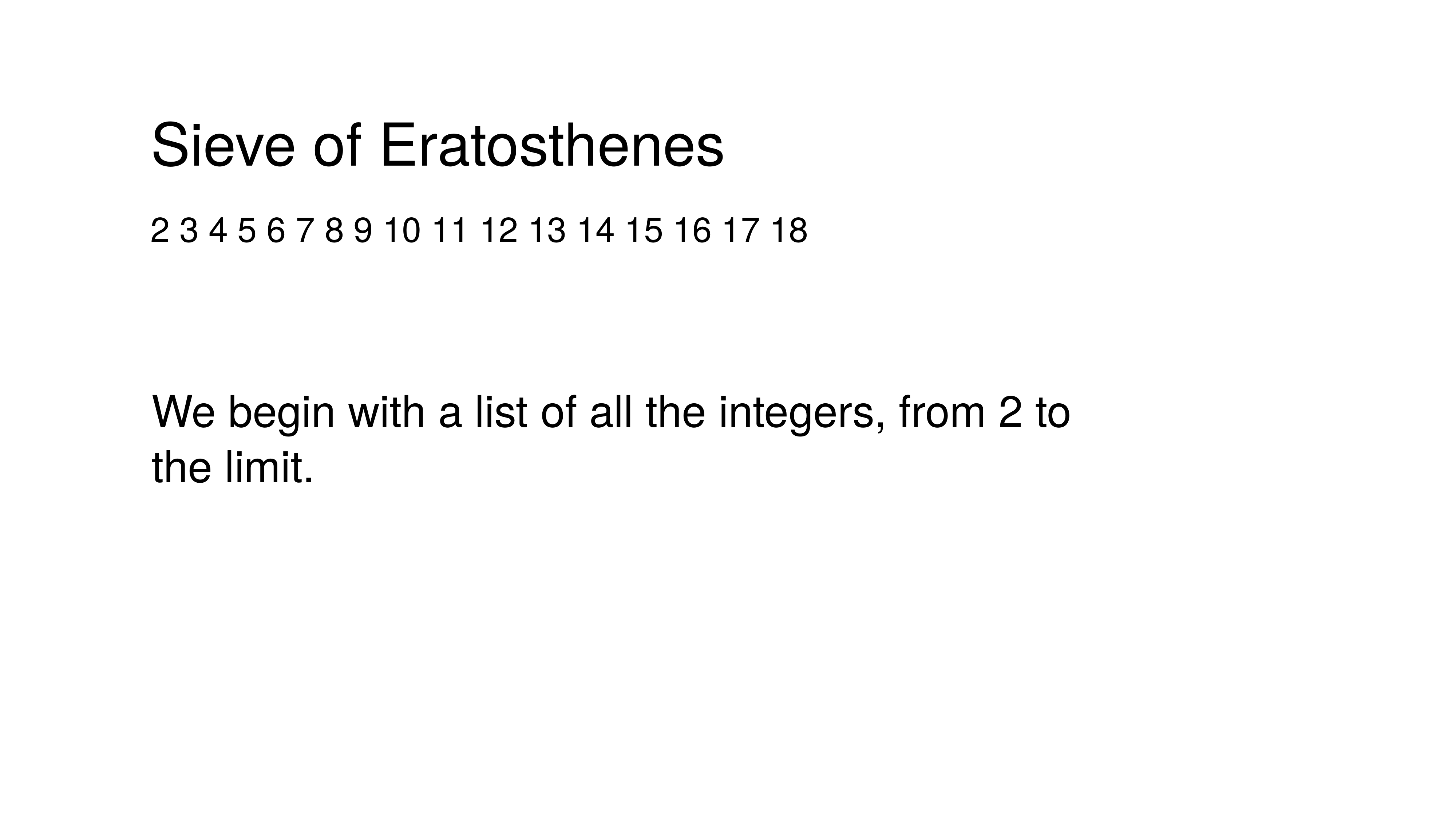

# Sieve of Eratosthenes
2 3 4 5 6 7 8 9 10 11 12 13 14 15 16 17 18
We begin with a list of all the integers, from 2 to the limit.